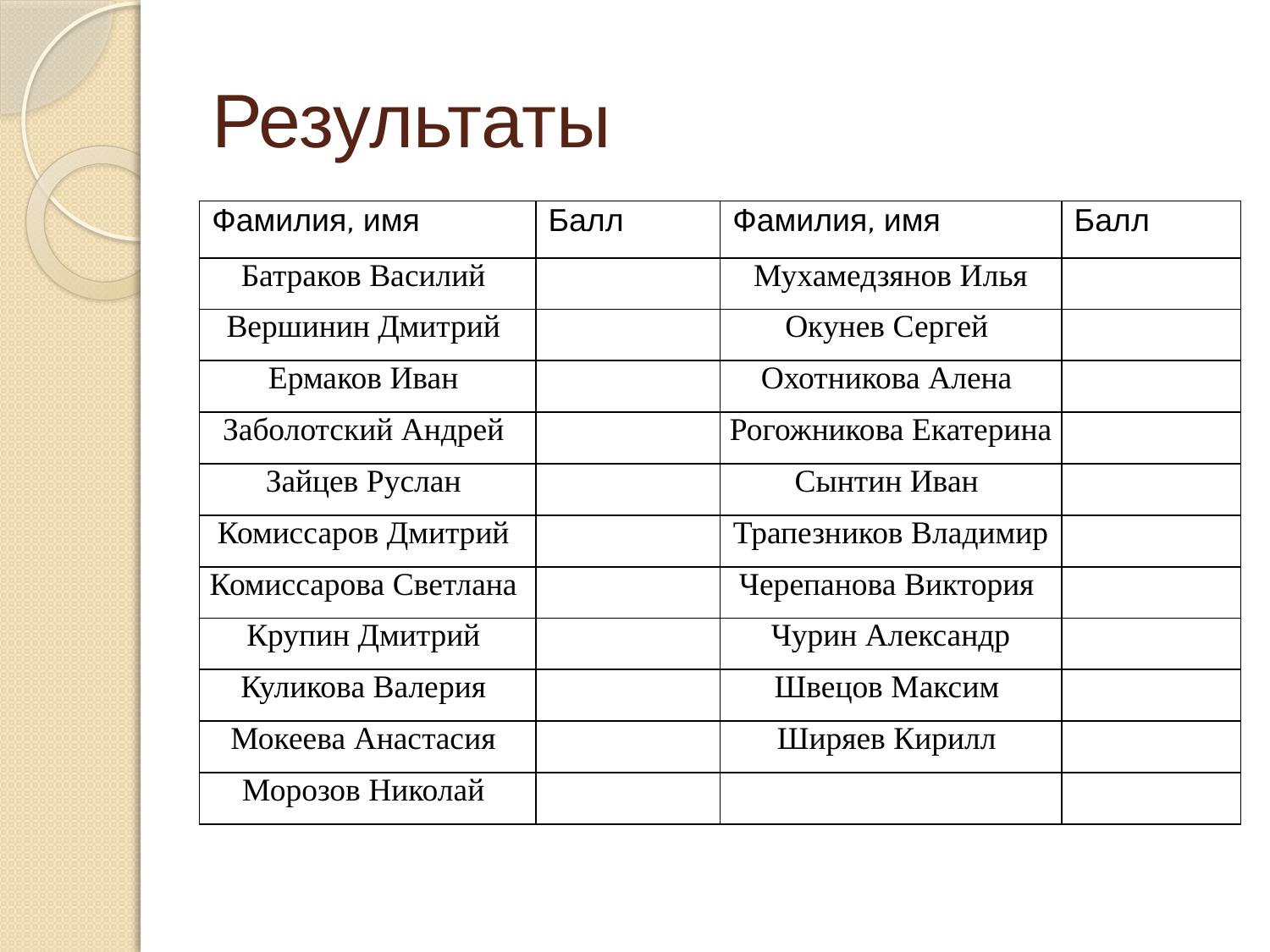

# Результаты
| Фамилия, имя | Балл | Фамилия, имя | Балл |
| --- | --- | --- | --- |
| Батраков Василий |  | Мухамедзянов Илья |  |
| Вершинин Дмитрий |  | Окунев Сергей |  |
| Ермаков Иван |  | Охотникова Алена |  |
| Заболотский Андрей |  | Рогожникова Екатерина |  |
| Зайцев Руслан |  | Сынтин Иван |  |
| Комиссаров Дмитрий |  | Трапезников Владимир |  |
| Комиссарова Светлана |  | Черепанова Виктория |  |
| Крупин Дмитрий |  | Чурин Александр |  |
| Куликова Валерия |  | Швецов Максим |  |
| Мокеева Анастасия |  | Ширяев Кирилл |  |
| Морозов Николай |  |  |  |